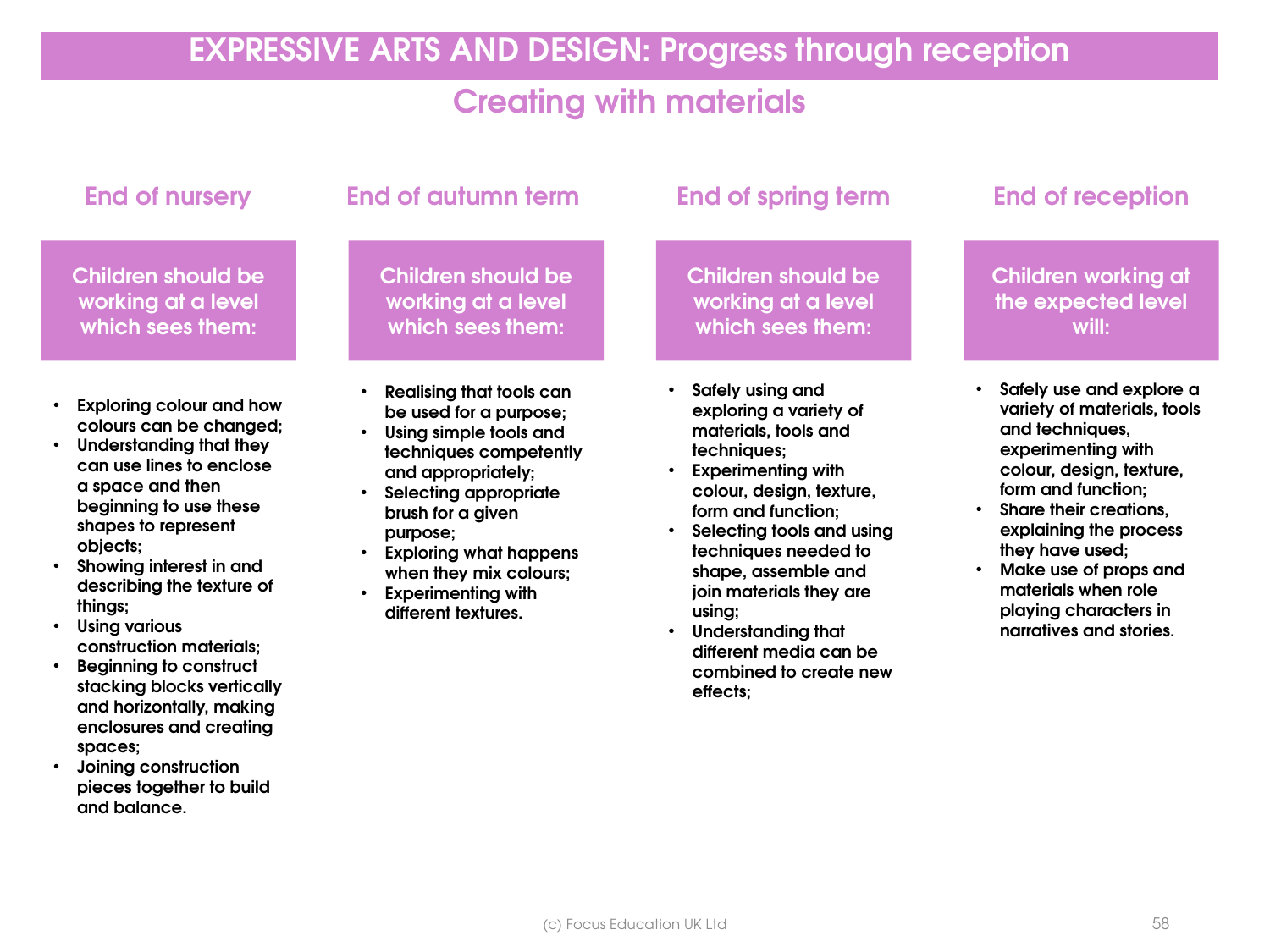

| EXPRESSIVE ARTS AND DESIGN: Progress through reception |
| --- |
| Creating with materials |
End of autumn term
End of spring term
End of nursery
End of reception
Children should be working at a level which sees them:
Children should be working at a level which sees them:
Children should be working at a level which sees them:
Children working at the expected level will:

Safely using and exploring a variety of materials, tools and techniques;
Experimenting with colour, design, texture, form and function;
Selecting tools and using techniques needed to shape, assemble and join materials they are using;
Understanding that different media can be combined to create new effects;

Safely use and explore a variety of materials, tools and techniques, experimenting with colour, design, texture, form and function;
Share their creations, explaining the process they have used;
Make use of props and materials when role playing characters in narratives and stories.
Exploring colour and how colours can be changed;
Understanding that they can use lines to enclose a space and then beginning to use these shapes to represent objects;
Showing interest in and describing the texture of things;
Using various construction materials;
Beginning to construct stacking blocks vertically and horizontally, making enclosures and creating spaces;
Joining construction pieces together to build and balance.

Realising that tools can be used for a purpose;
Using simple tools and techniques competently and appropriately;
Selecting appropriate brush for a given purpose;
Exploring what happens when they mix colours;
Experimenting with different textures.

58
(c) Focus Education UK Ltd